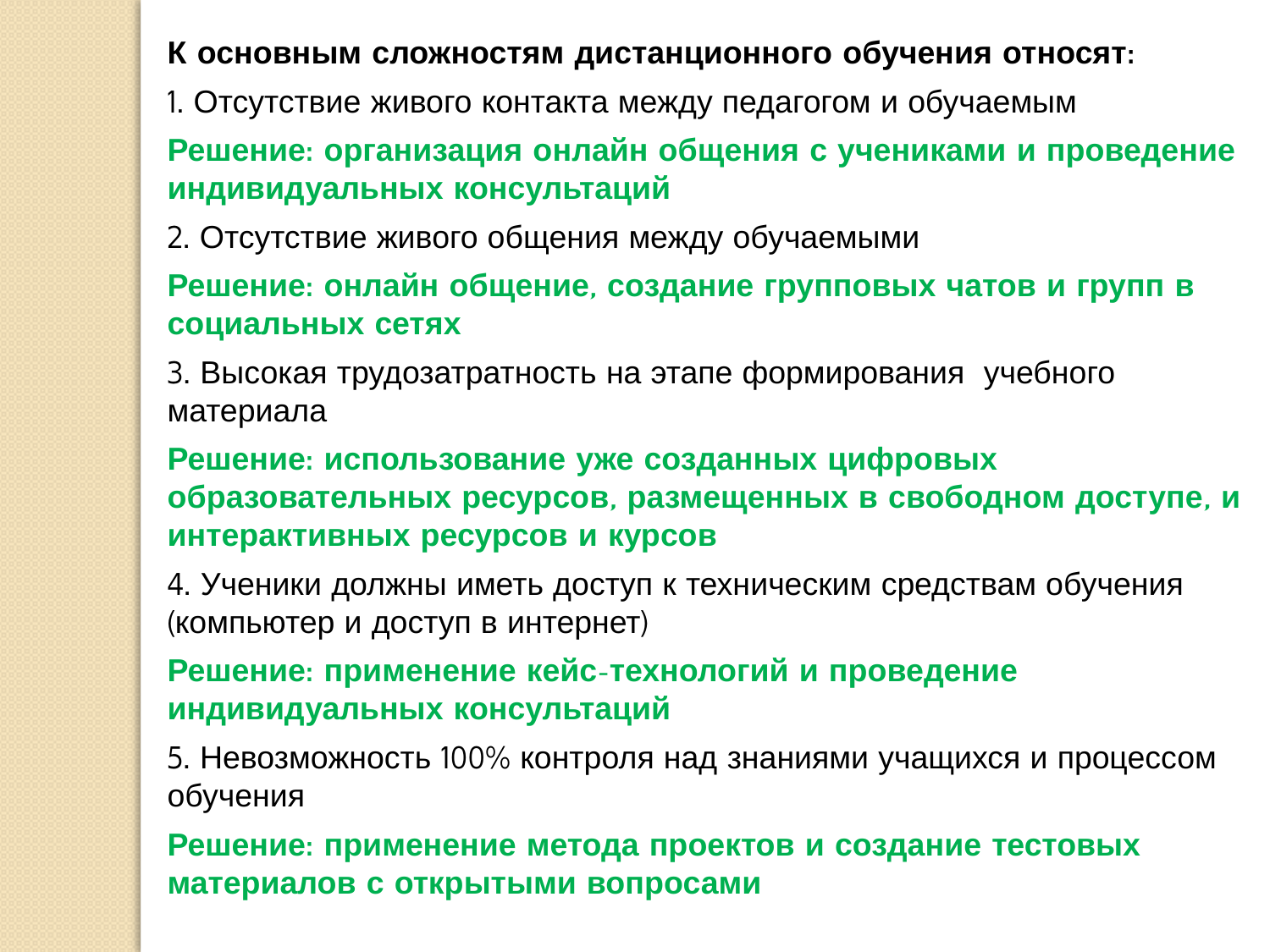

К основным сложностям дистанционного обучения относят:
1. Отсутствие живого контакта между педагогом и обучаемым
Решение: организация онлайн общения с учениками и проведение индивидуальных консультаций
2. Отсутствие живого общения между обучаемыми
Решение: онлайн общение, создание групповых чатов и групп в социальных сетях
3. Высокая трудозатратность на этапе формирования  учебного материала
Решение: использование уже созданных цифровых образовательных ресурсов, размещенных в свободном доступе, и интерактивных ресурсов и курсов
4. Ученики должны иметь доступ к техническим средствам обучения (компьютер и доступ в интернет)
Решение: применение кейс-технологий и проведение индивидуальных консультаций
5. Невозможность 100% контроля над знаниями учащихся и процессом обучения
Решение: применение метода проектов и создание тестовых материалов с открытыми вопросами